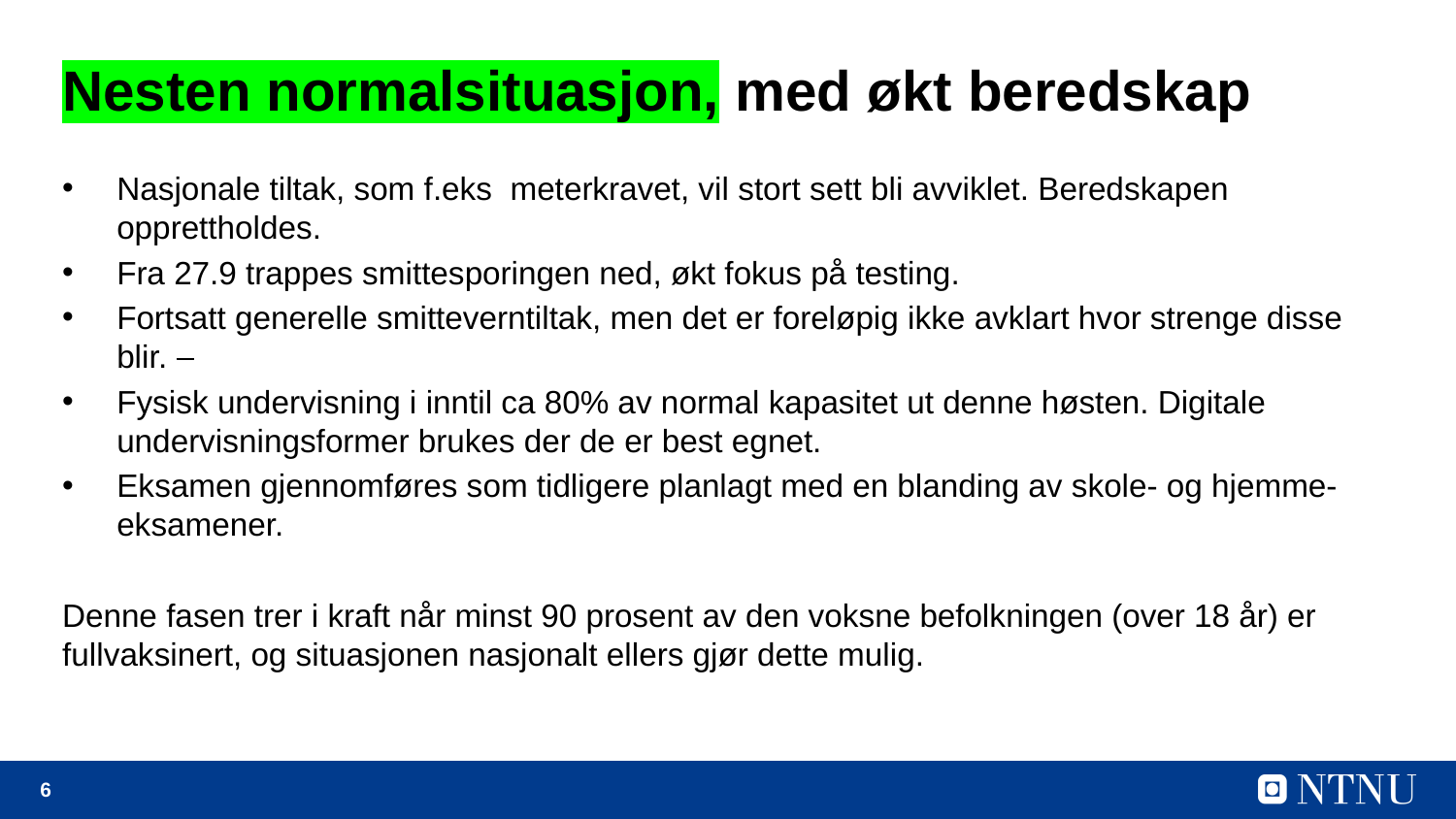

# Nesten normalsituasjon, med økt beredskap
Nasjonale tiltak, som f.eks  meterkravet, vil stort sett bli avviklet. Beredskapen opprettholdes.
Fra 27.9 trappes smittesporingen ned, økt fokus på testing.
Fortsatt generelle smitteverntiltak, men det er foreløpig ikke avklart hvor strenge disse blir.
Fysisk undervisning i inntil ca 80% av normal kapasitet ut denne høsten. Digitale undervisningsformer brukes der de er best egnet.
Eksamen gjennomføres som tidligere planlagt med en blanding av skole- og hjemme-eksamener.

Denne fasen trer i kraft når minst 90 prosent av den voksne befolkningen (over 18 år) er fullvaksinert, og situasjonen nasjonalt ellers gjør dette mulig.